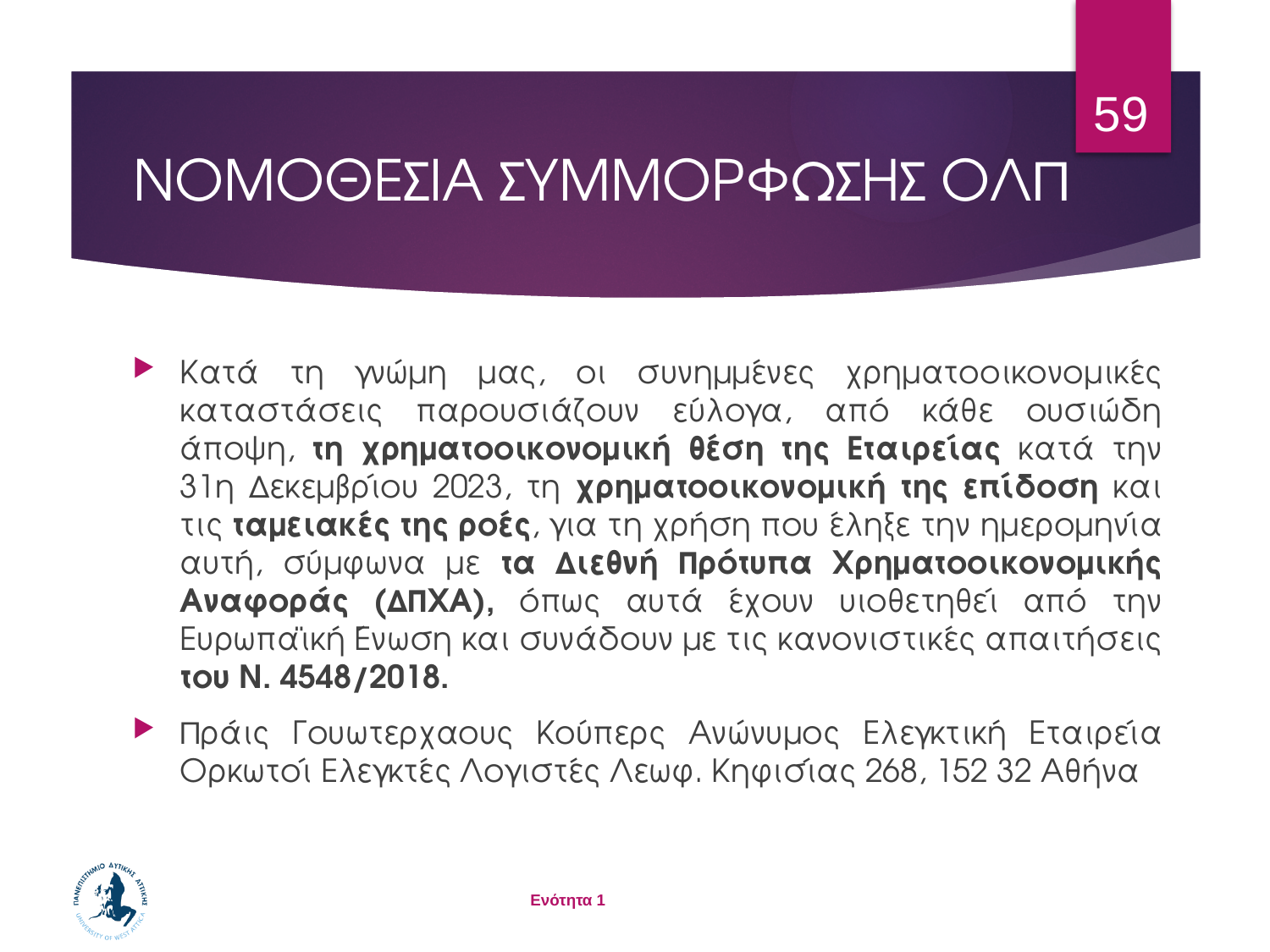

59
# ΝΟΜΟΘΕΣΙΑ ΣΥΜΜΟΡΦΩΣΗΣ ΟΛΠ
Κατά τη γνώμη μας, οι συνημμένες χρηματοοικονομικές καταστάσεις παρουσιάζουν εύλογα, από κάθε ουσιώδη άποψη, τη χρηματοοικονομική θέση της Εταιρείας κατά την 31η Δεκεμβρίου 2023, τη χρηματοοικονομική της επίδοση και τις ταμειακές της ροές, για τη χρήση που έληξε την ημερομηνία αυτή, σύμφωνα με τα Διεθνή Πρότυπα Χρηματοοικονομικής Αναφοράς (ΔΠΧΑ), όπως αυτά έχουν υιοθετηθεί από την Ευρωπαϊκή Ένωση και συνάδουν με τις κανονιστικές απαιτήσεις του Ν. 4548/2018.
Πράις Γουωτερχαους Κούπερς Ανώνυμος Ελεγκτική Εταιρεία Ορκωτοί Ελεγκτές Λογιστές Λεωφ. Κηφισίας 268, 152 32 Αθήνα
Ενότητα 1